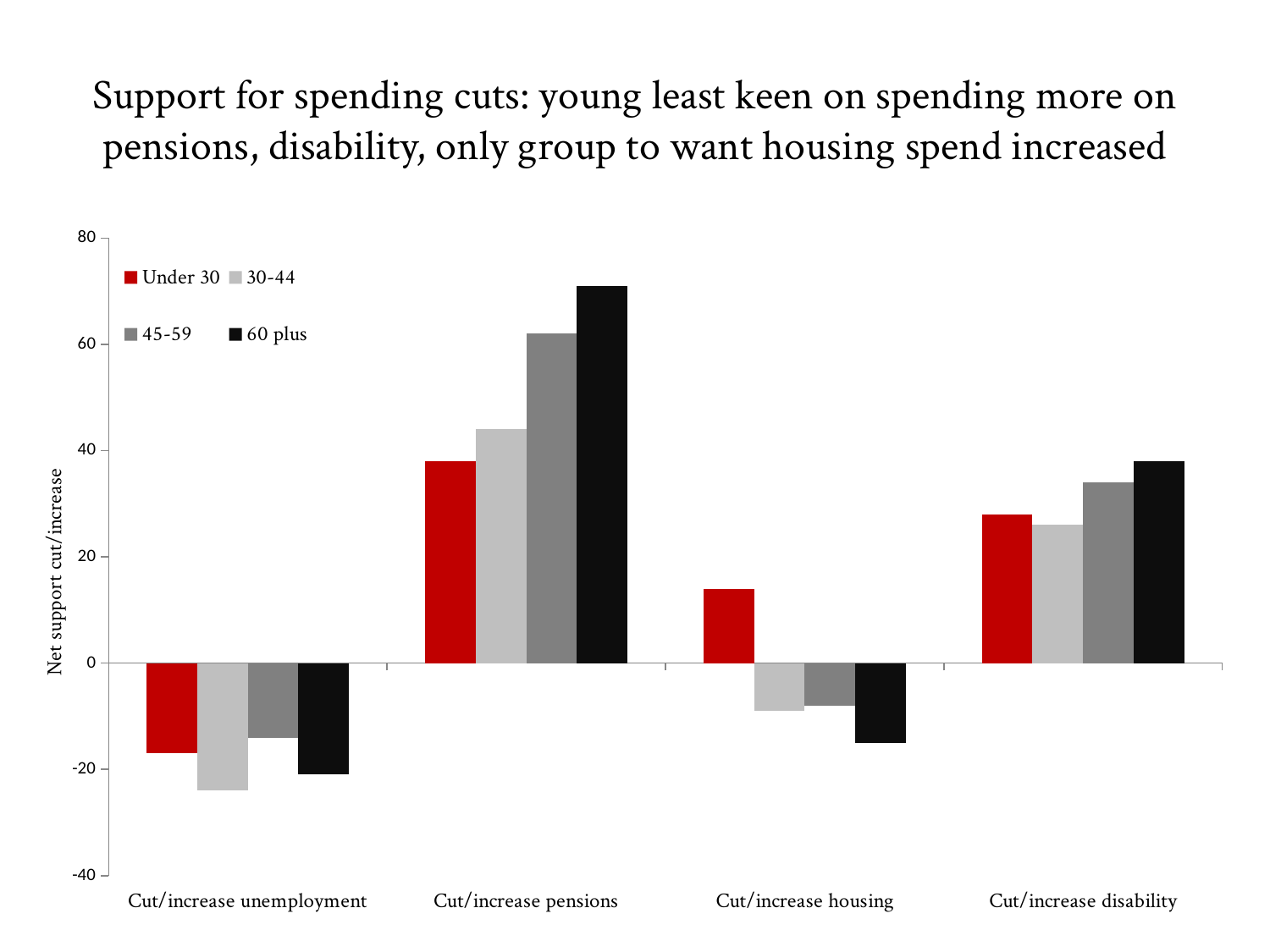

# Support for spending cuts: young least keen on spending more on pensions, disability, only group to want housing spend increased

### Chart

| Category | Under 30 | 30-44 | 45-59 | 60 plus |
|---|---|---|---|---|
| Cut/increase unemployment | -17.0 | -24.0 | -14.0 | -21.0 |
| Cut/increase pensions | 38.0 | 44.0 | 62.0 | 71.0 |
| Cut/increase housing | 14.0 | -9.0 | -8.0 | -15.0 |
| Cut/increase disability | 28.0 | 26.0 | 34.0 | 38.0 |